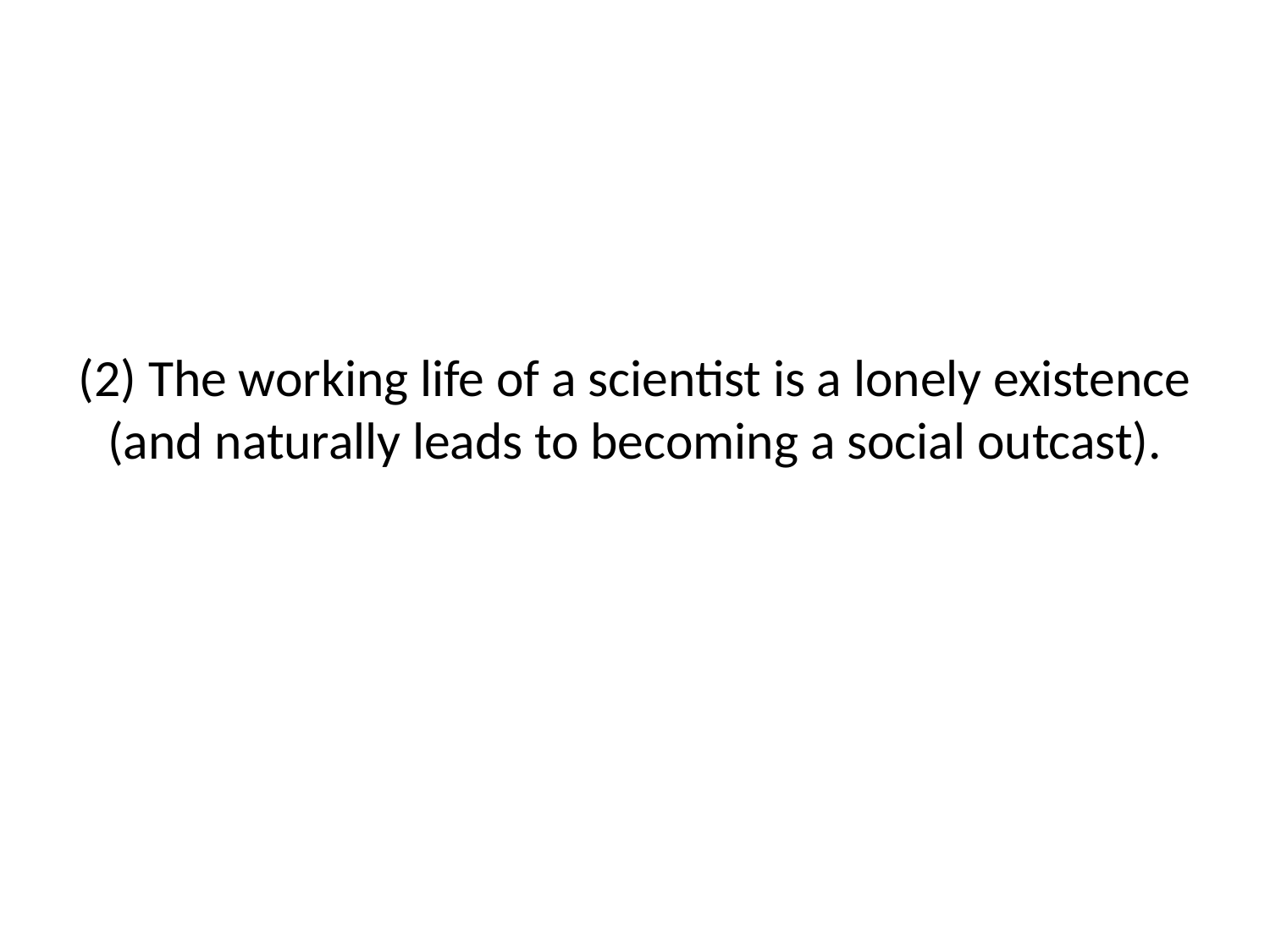

# (2) The working life of a scientist is a lonely existence (and naturally leads to becoming a social outcast).